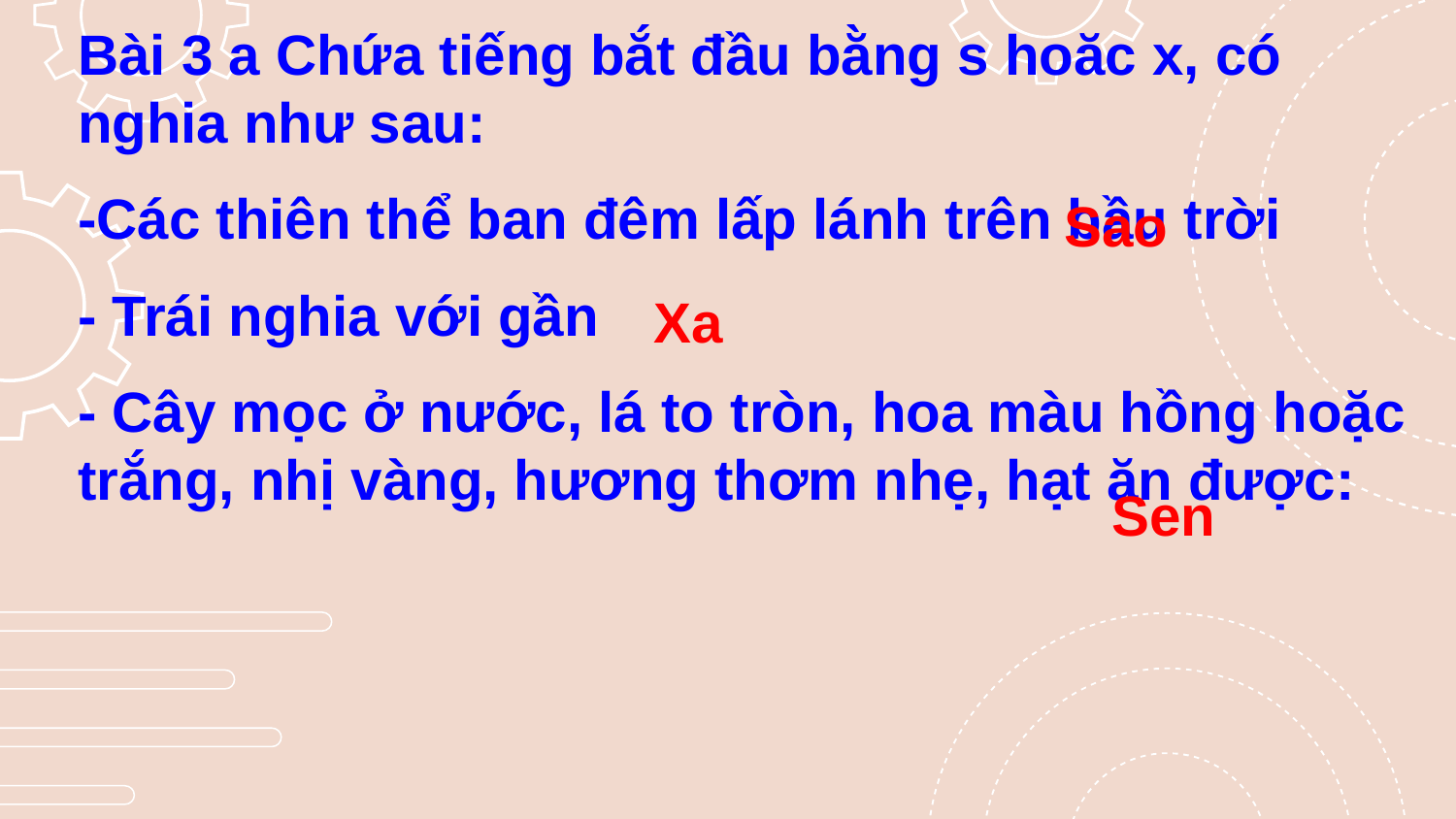

Bài 3 a Chứa tiếng bắt đầu bằng s hoăc x, có nghia như sau:
-Các thiên thể ban đêm lấp lánh trên bầu trời
- Trái nghia với gần
- Cây mọc ở nước, lá to tròn, hoa màu hồng hoặc trắng, nhị vàng, hương thơm nhẹ, hạt ăn được:

                          Sao
Xa

                             Sen